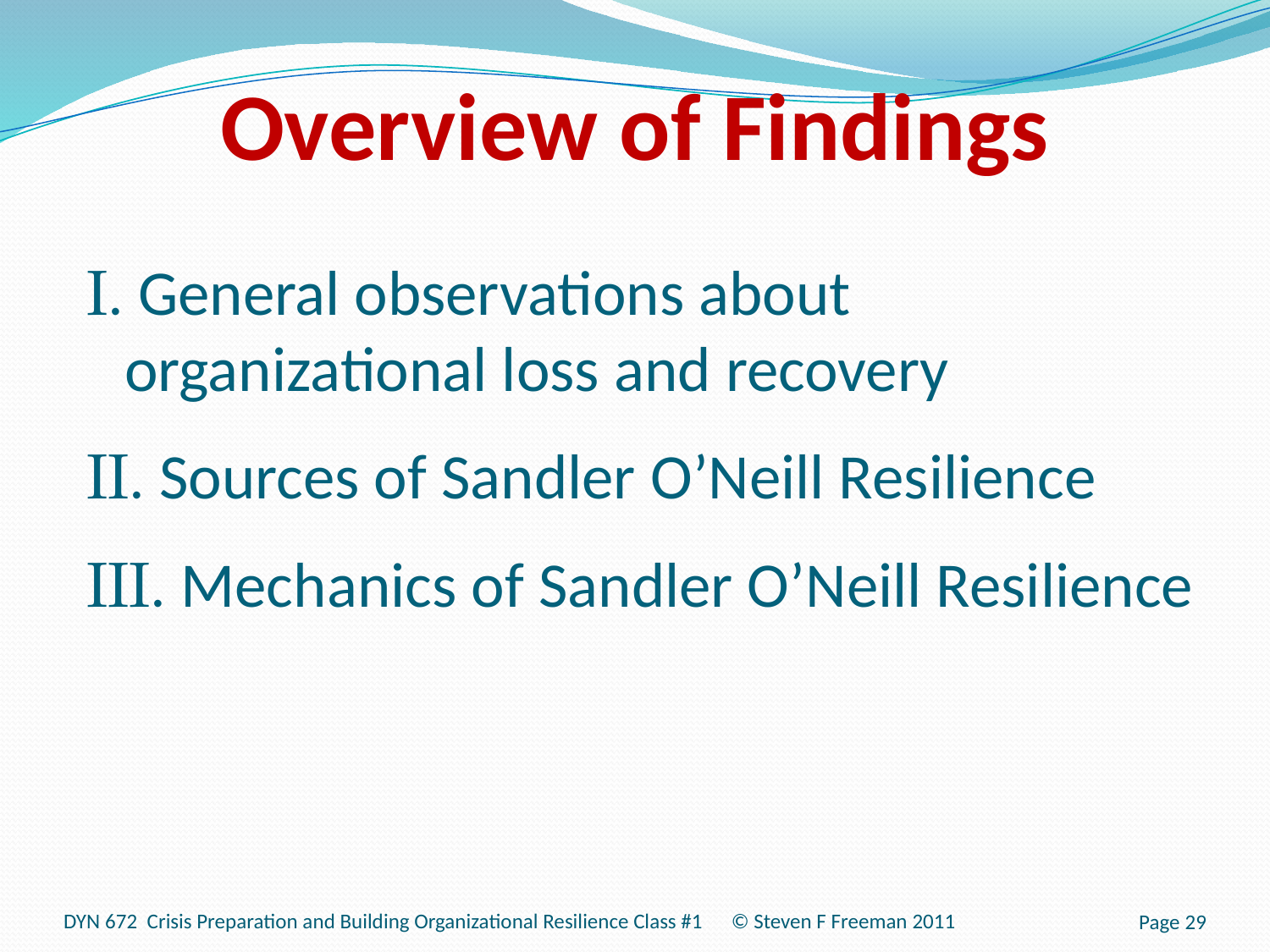

# Overview of Findings
I. General observations about organizational loss and recovery
II. Sources of Sandler O’Neill Resilience
III. Mechanics of Sandler O’Neill Resilience

Page 29
DYN 672  Crisis Preparation and Building Organizational Resilience Class #1      © Steven F Freeman 2011